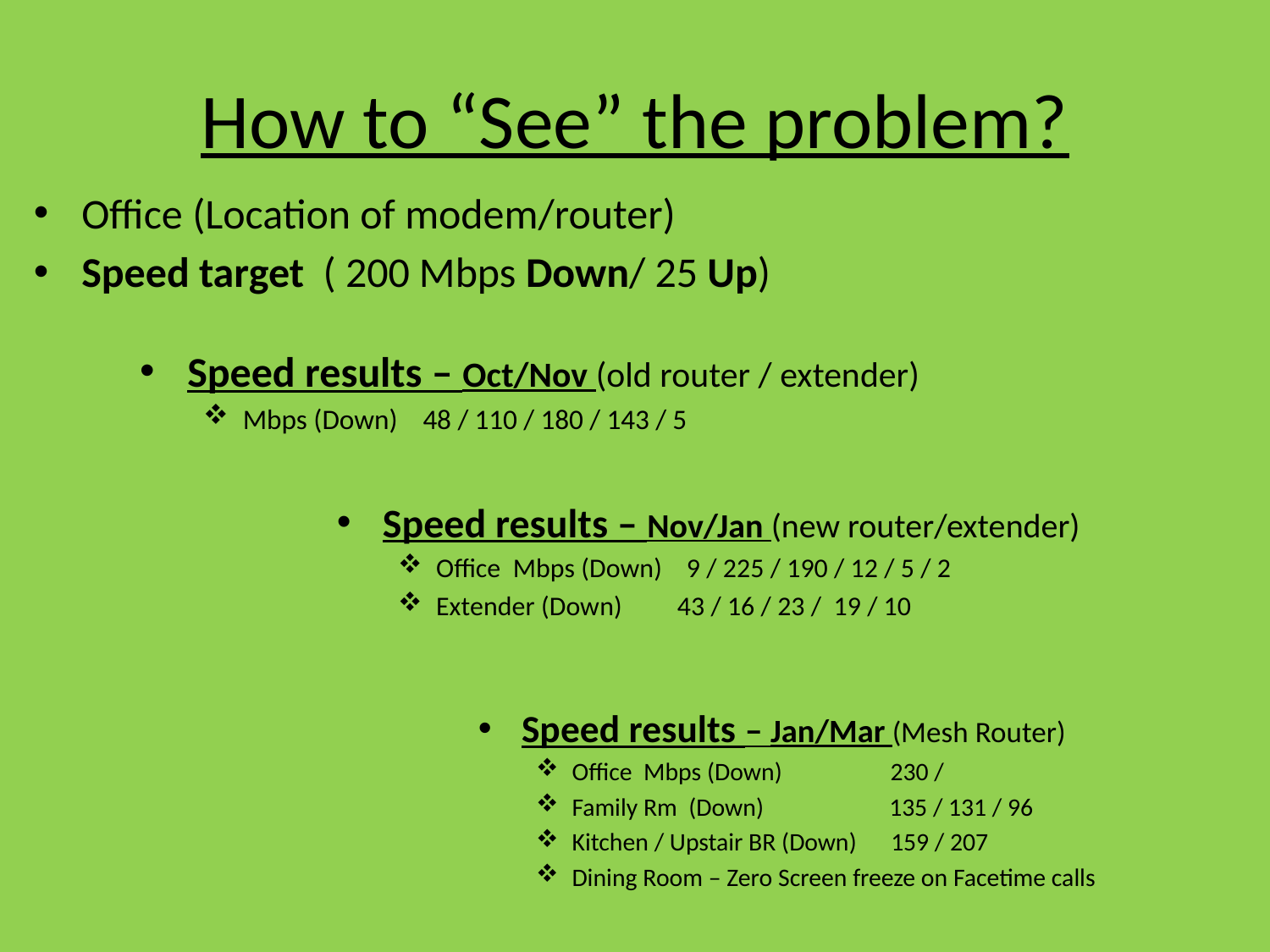

# How to “See” the problem?
Office (Location of modem/router)
Speed target  ( 200 Mbps Down/ 25 Up)
Speed results – Oct/Nov (old router / extender)
Mbps (Down)    48 / 110 / 180 / 143 / 5
Speed results – Nov/Jan (new router/extender)
Office  Mbps (Down)    9 / 225 / 190 / 12 / 5 / 2
Extender (Down)         43 / 16 / 23 /  19 / 10
Speed results – Jan/Mar (Mesh Router)
Office  Mbps (Down)                   230 /
Family Rm  (Down)                      135 / 131 / 96
Kitchen / Upstair BR (Down)      159 / 207
Dining Room – Zero Screen freeze on Facetime calls